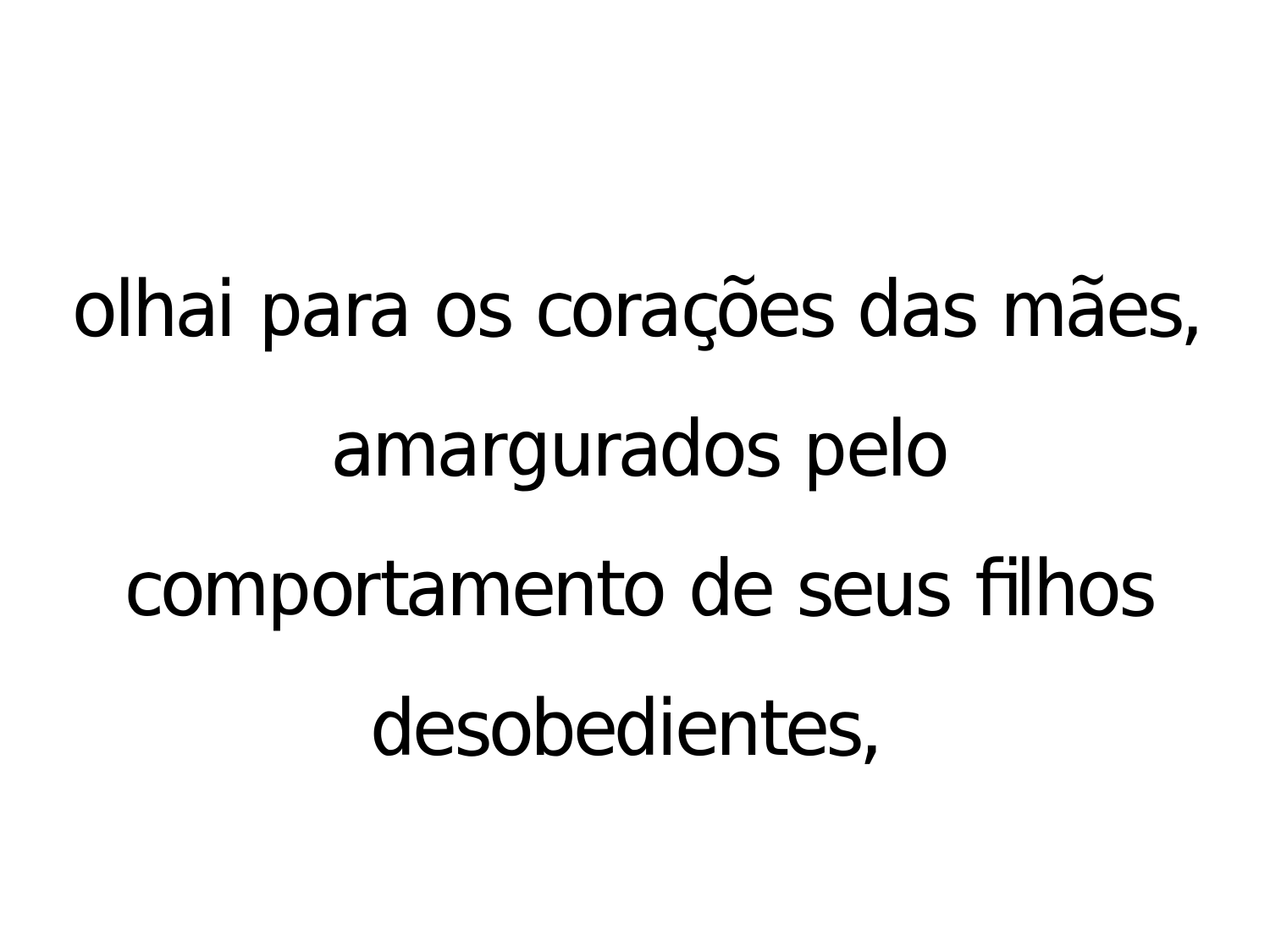

olhai para os corações das mães, amargurados pelo comportamento de seus filhos desobedientes,